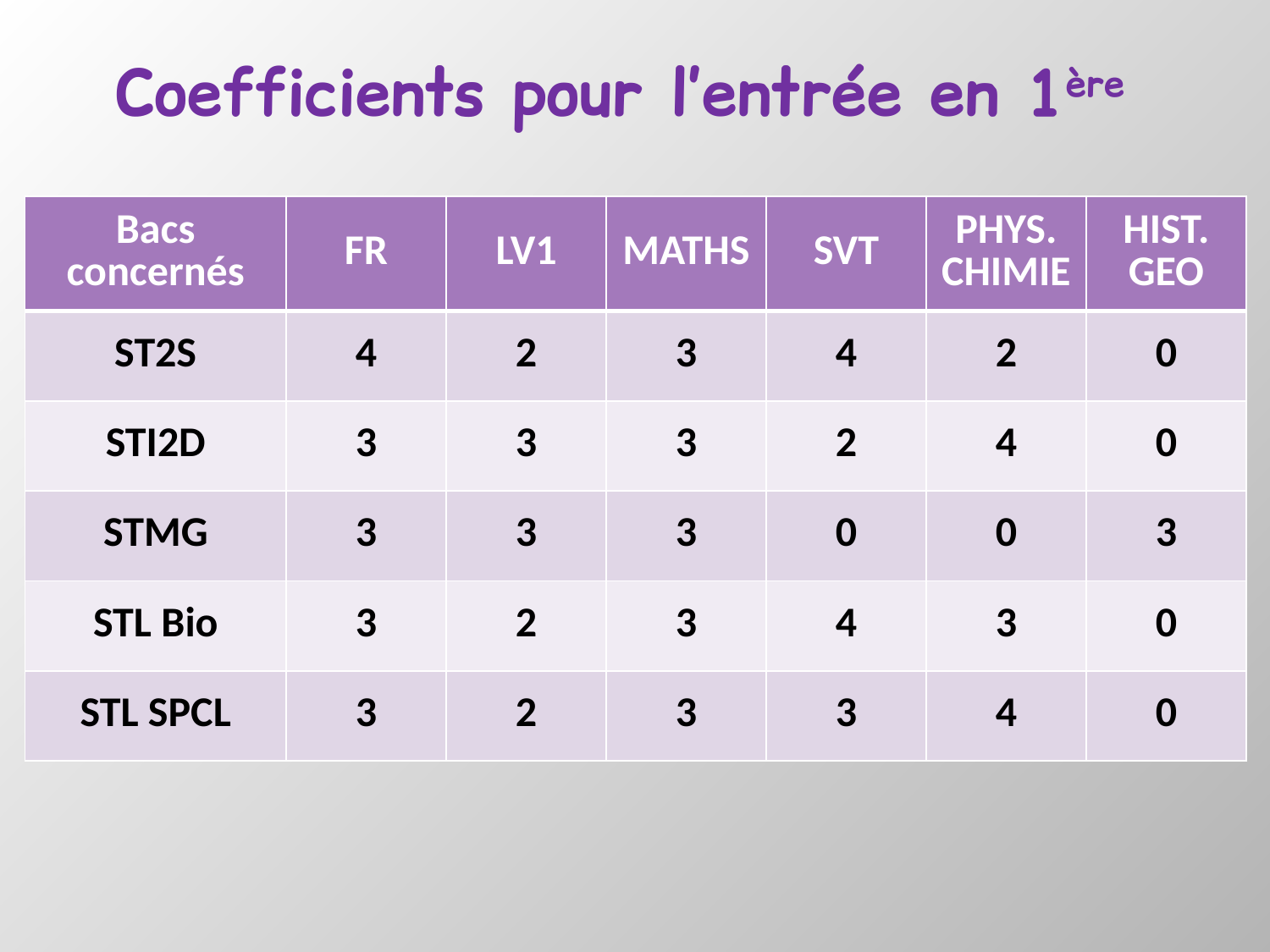

Coefficients pour l’entrée en 1ère
| Bacs concernés | FR | LV1 | MATHS | SVT | PHYS. CHIMIE | HIST. GEO |
| --- | --- | --- | --- | --- | --- | --- |
| ST2S | 4 | 2 | 3 | 4 | 2 | 0 |
| STI2D | 3 | 3 | 3 | 2 | 4 | 0 |
| STMG | 3 | 3 | 3 | 0 | 0 | 3 |
| STL Bio | 3 | 2 | 3 | 4 | 3 | 0 |
| STL SPCL | 3 | 2 | 3 | 3 | 4 | 0 |